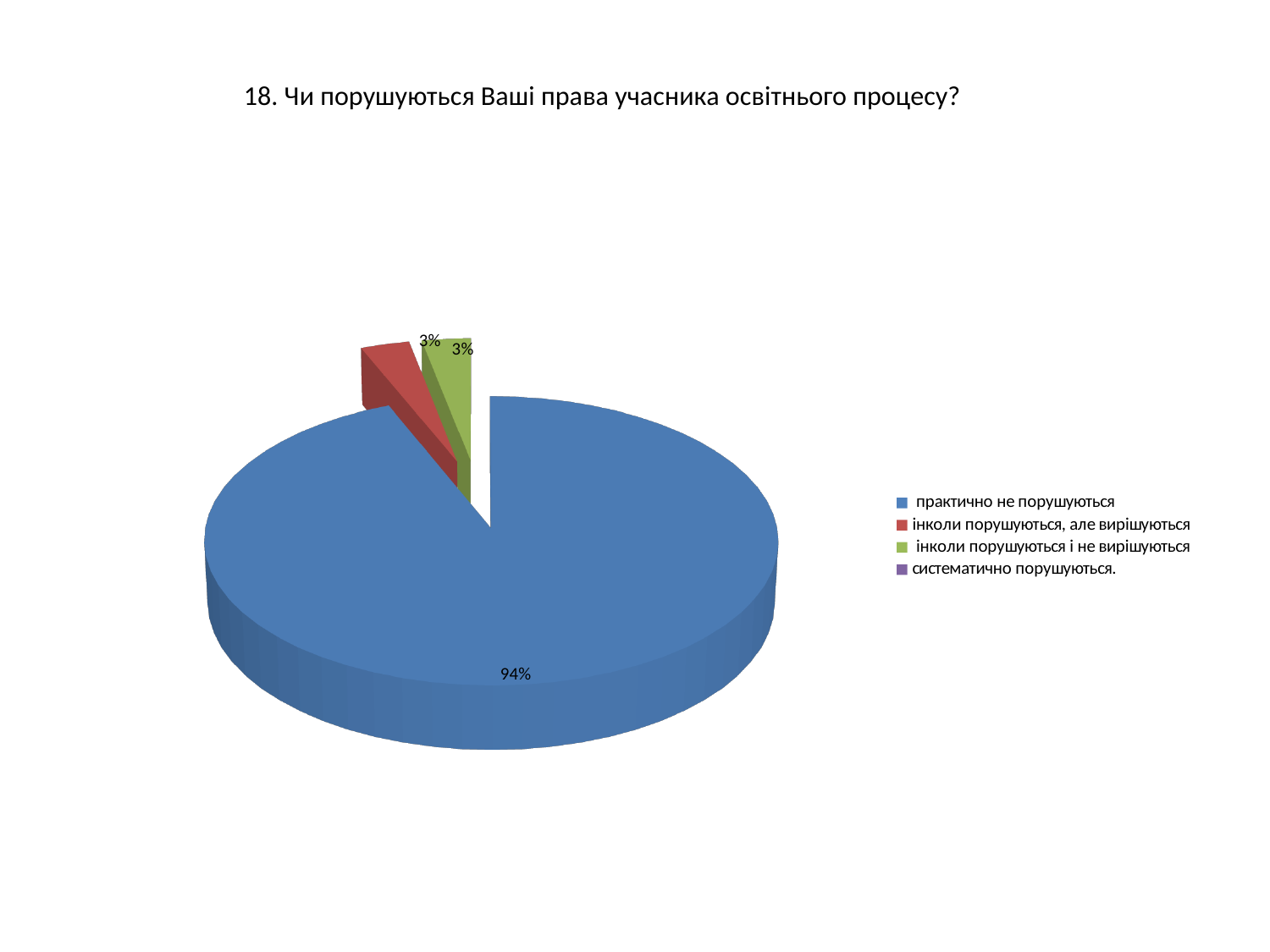

# 18. Чи порушуються Ваші права учасника освітнього процесу?

[unsupported chart]